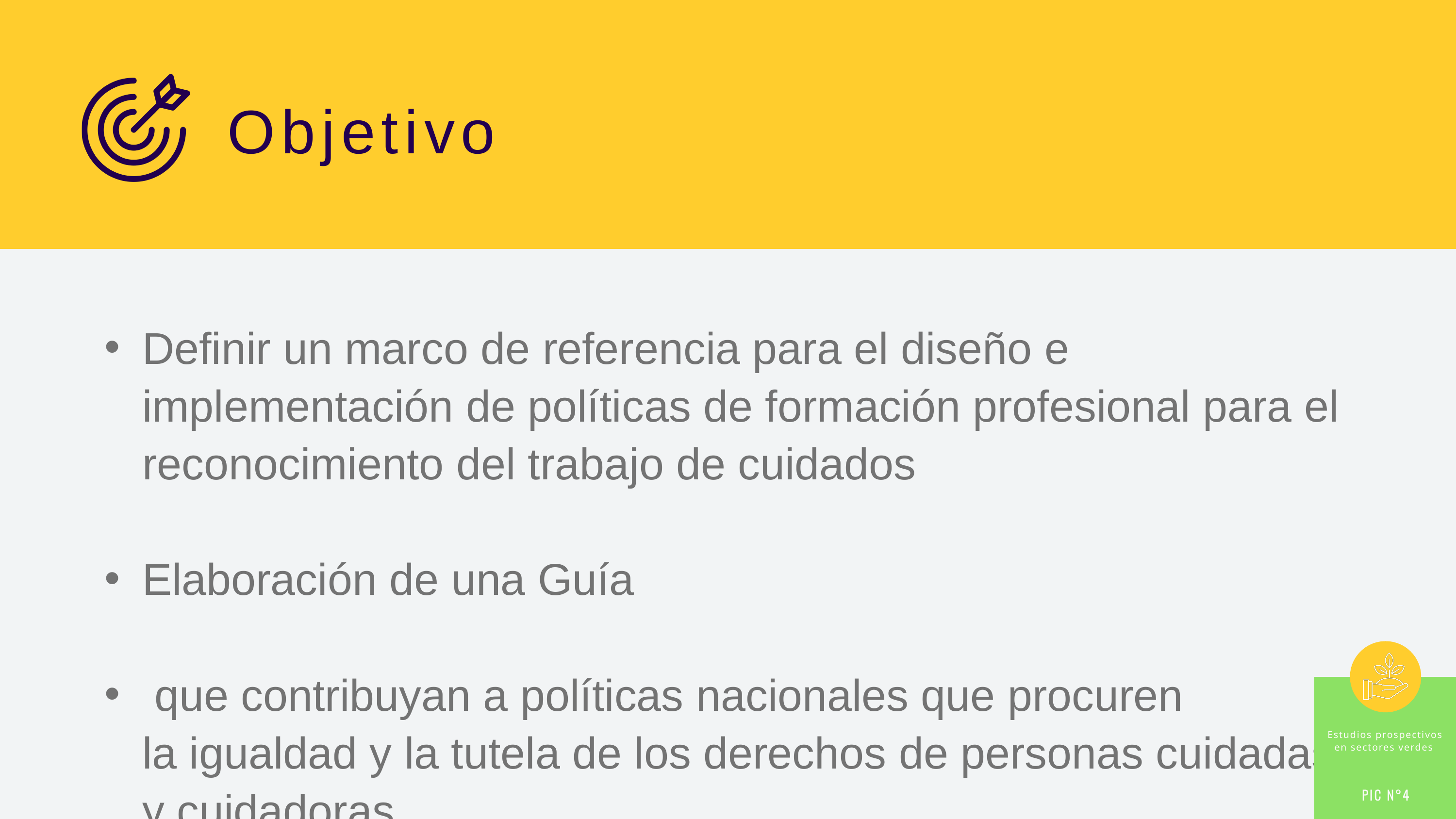

Objetivo

Definir un marco de referencia para el diseño e implementación de políticas de formación profesional para el reconocimiento del trabajo de cuidados
Elaboración de una Guía

 que contribuyan a políticas nacionales que procuren
la igualdad y la tutela de los derechos de personas cuidadas y cuidadoras.

Estudios prospectivos en sectores verdes

PIC N°4